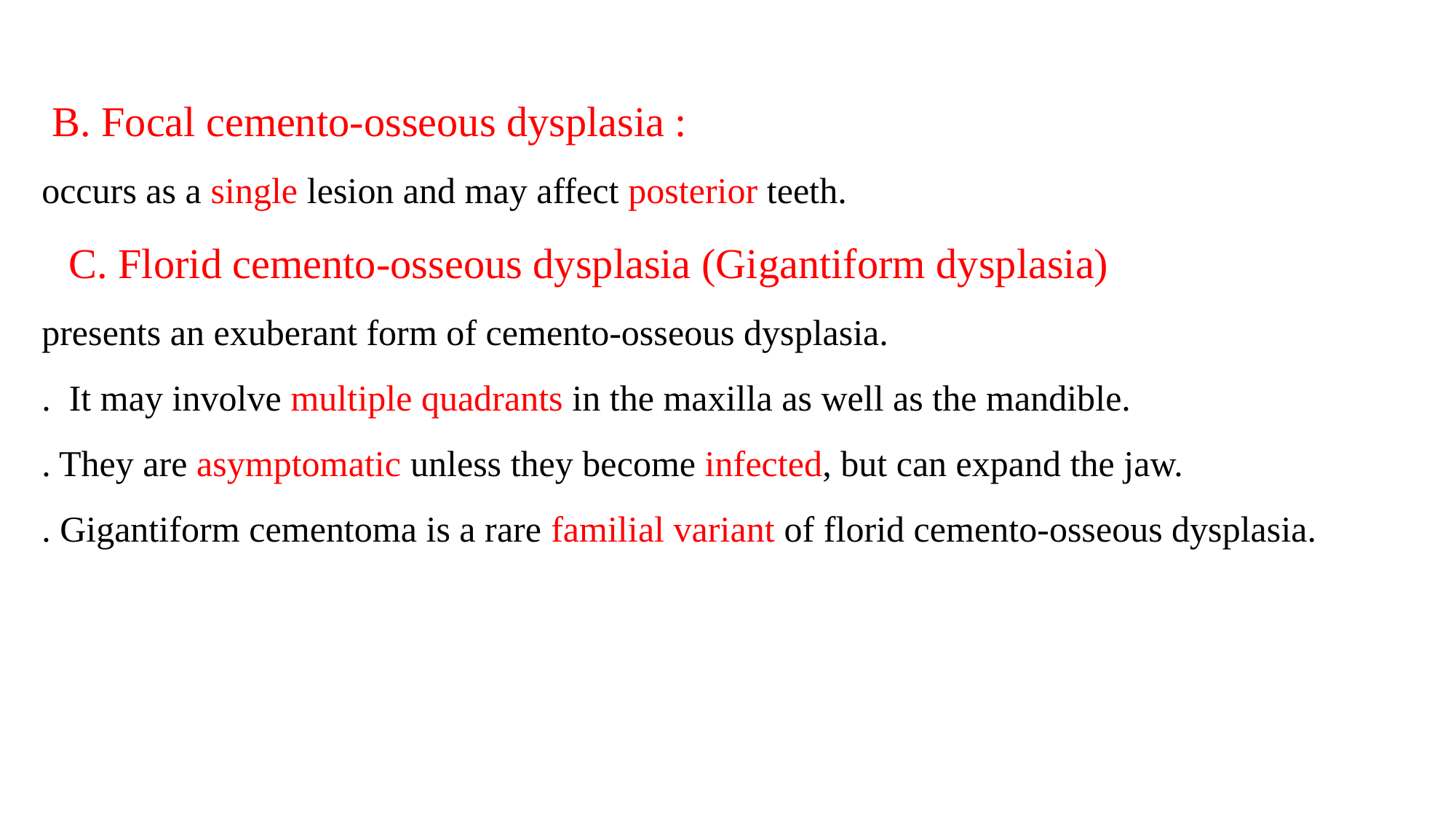

B. Focal cemento-osseous dysplasia :
occurs as a single lesion and may affect posterior teeth.
   C. Florid cemento-osseous dysplasia (Gigantiform dysplasia)
presents an exuberant form of cemento-osseous dysplasia.
.  It may involve multiple quadrants in the maxilla as well as the mandible.
. They are asymptomatic unless they become infected, but can expand the jaw.
. Gigantiform cementoma is a rare familial variant of florid cemento-osseous dysplasia.